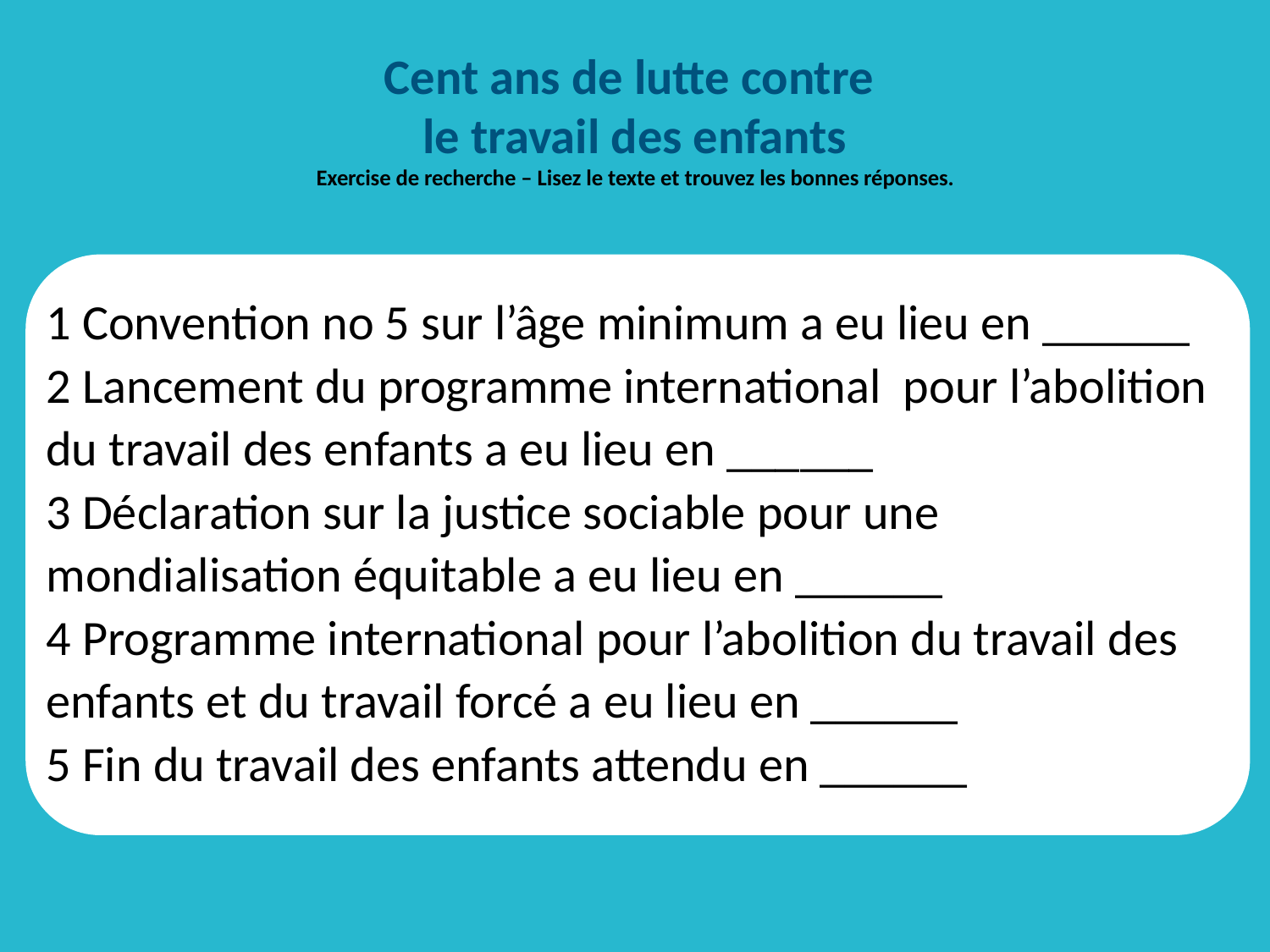

# Cent ans de lutte contre le travail des enfants Exercise de recherche – Lisez le texte et trouvez les bonnes réponses.

1 Convention no 5 sur l’âge minimum a eu lieu en ______
2 Lancement du programme international  pour l’abolition
du travail des enfants a eu lieu en ______
3 Déclaration sur la justice sociable pour une
mondialisation équitable a eu lieu en ______
4 Programme international pour l’abolition du travail des
enfants et du travail forcé a eu lieu en ______
5 Fin du travail des enfants attendu en ______